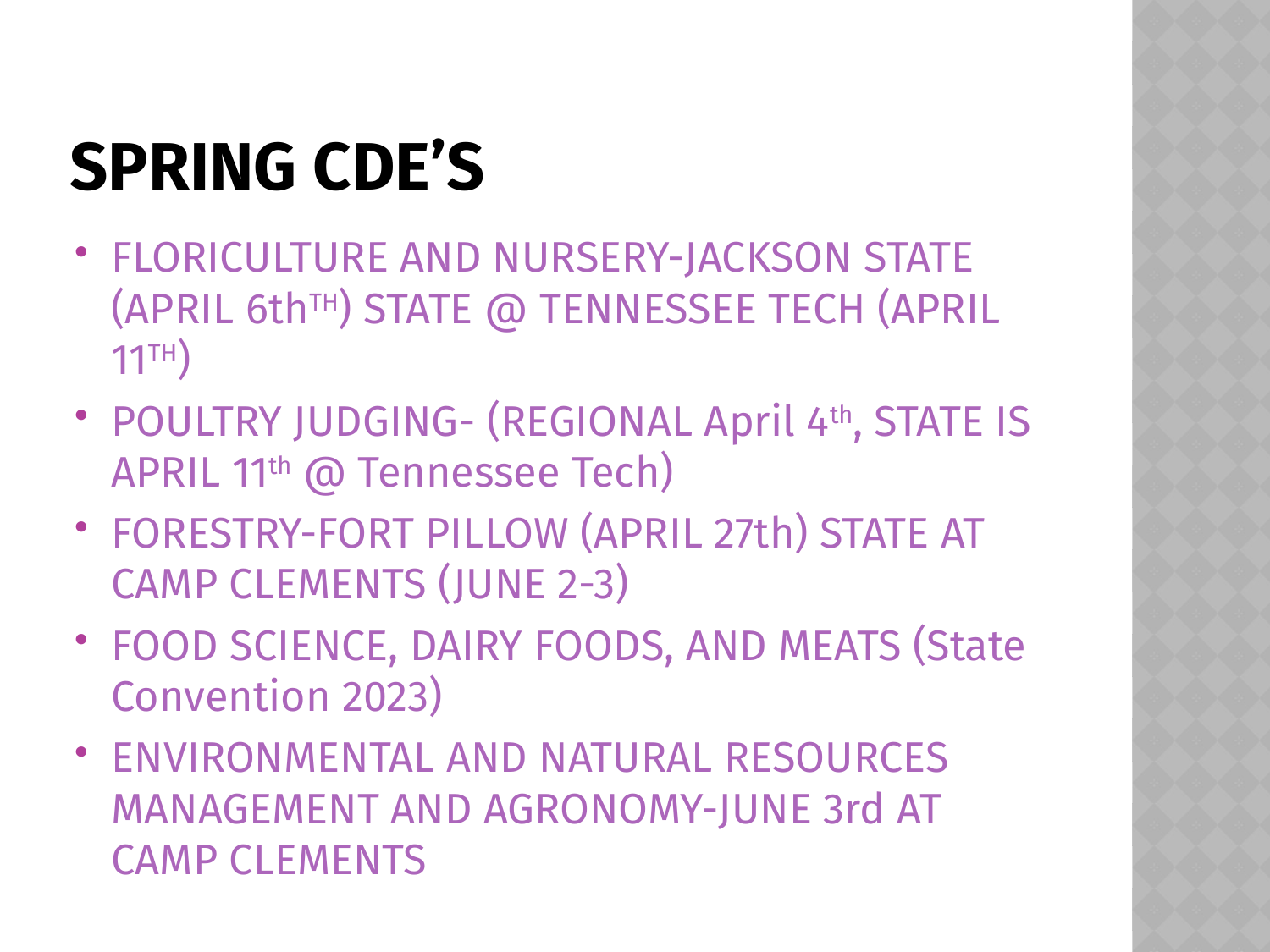

# SPRING CDE’s
FLORICULTURE AND NURSERY-JACKSON STATE (APRIL 6thTH) STATE @ TENNESSEE TECH (APRIL 11TH)
POULTRY JUDGING- (REGIONAL April 4th, STATE IS APRIL 11th @ Tennessee Tech)
FORESTRY-FORT PILLOW (APRIL 27th) STATE AT CAMP CLEMENTS (JUNE 2-3)
FOOD SCIENCE, DAIRY FOODS, AND MEATS (State Convention 2023)
ENVIRONMENTAL AND NATURAL RESOURCES MANAGEMENT AND AGRONOMY-JUNE 3rd AT CAMP CLEMENTS